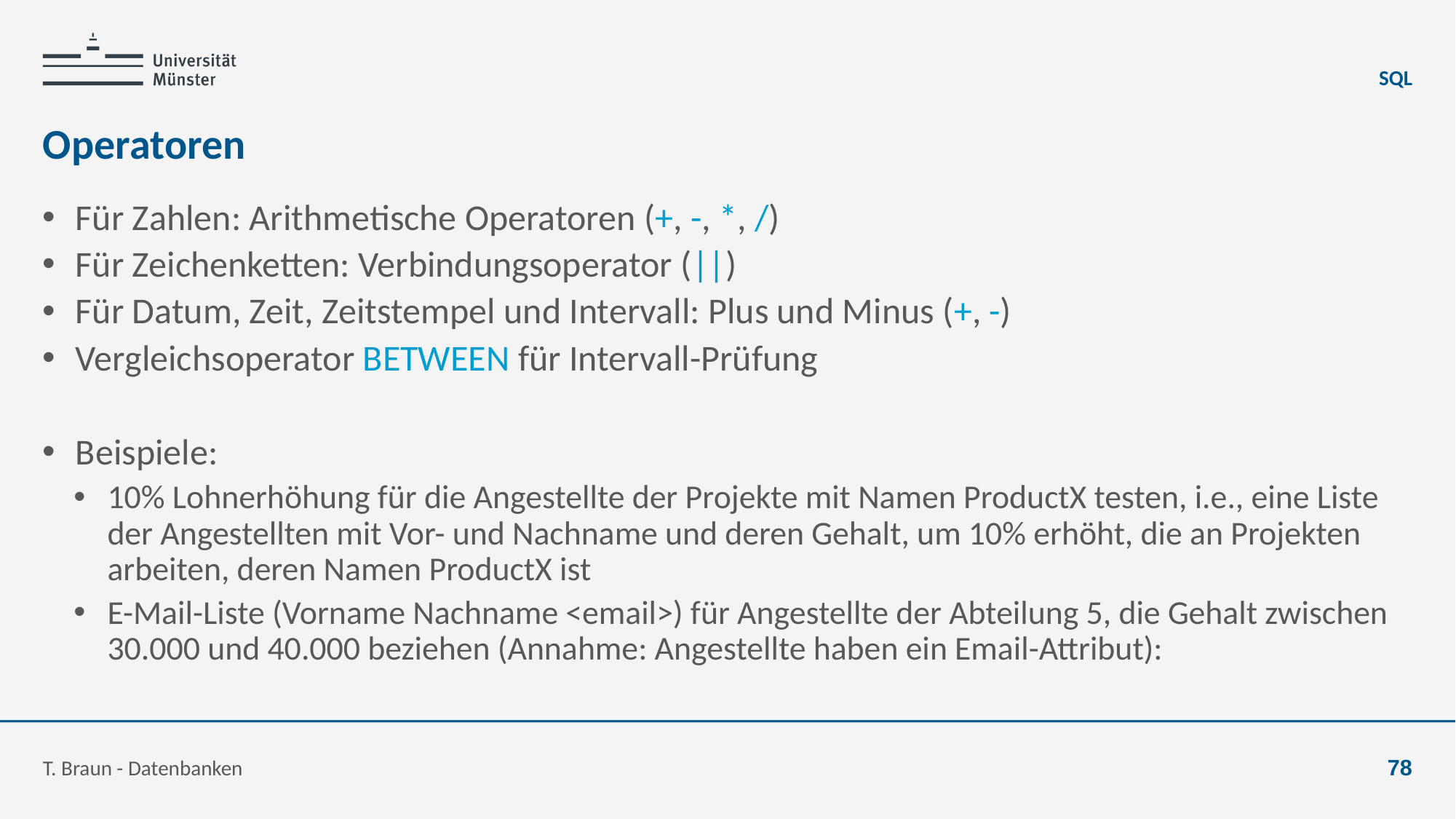

SQL
# Operatoren
Für Zahlen: Arithmetische Operatoren (+, -, *, /)
Für Zeichenketten: Verbindungsoperator (||)
Für Datum, Zeit, Zeitstempel und Intervall: Plus und Minus (+, -)
Vergleichsoperator BETWEEN für Intervall-Prüfung

Beispiele:
10% Lohnerhöhung für die Angestellte der Projekte mit Namen ProductX testen, i.e., eine Liste der Angestellten mit Vor- und Nachname und deren Gehalt, um 10% erhöht, die an Projekten arbeiten, deren Namen ProductX ist
E-Mail-Liste (Vorname Nachname <email>) für Angestellte der Abteilung 5, die Gehalt zwischen 30.000 und 40.000 beziehen (Annahme: Angestellte haben ein Email-Attribut):
T. Braun - Datenbanken
78